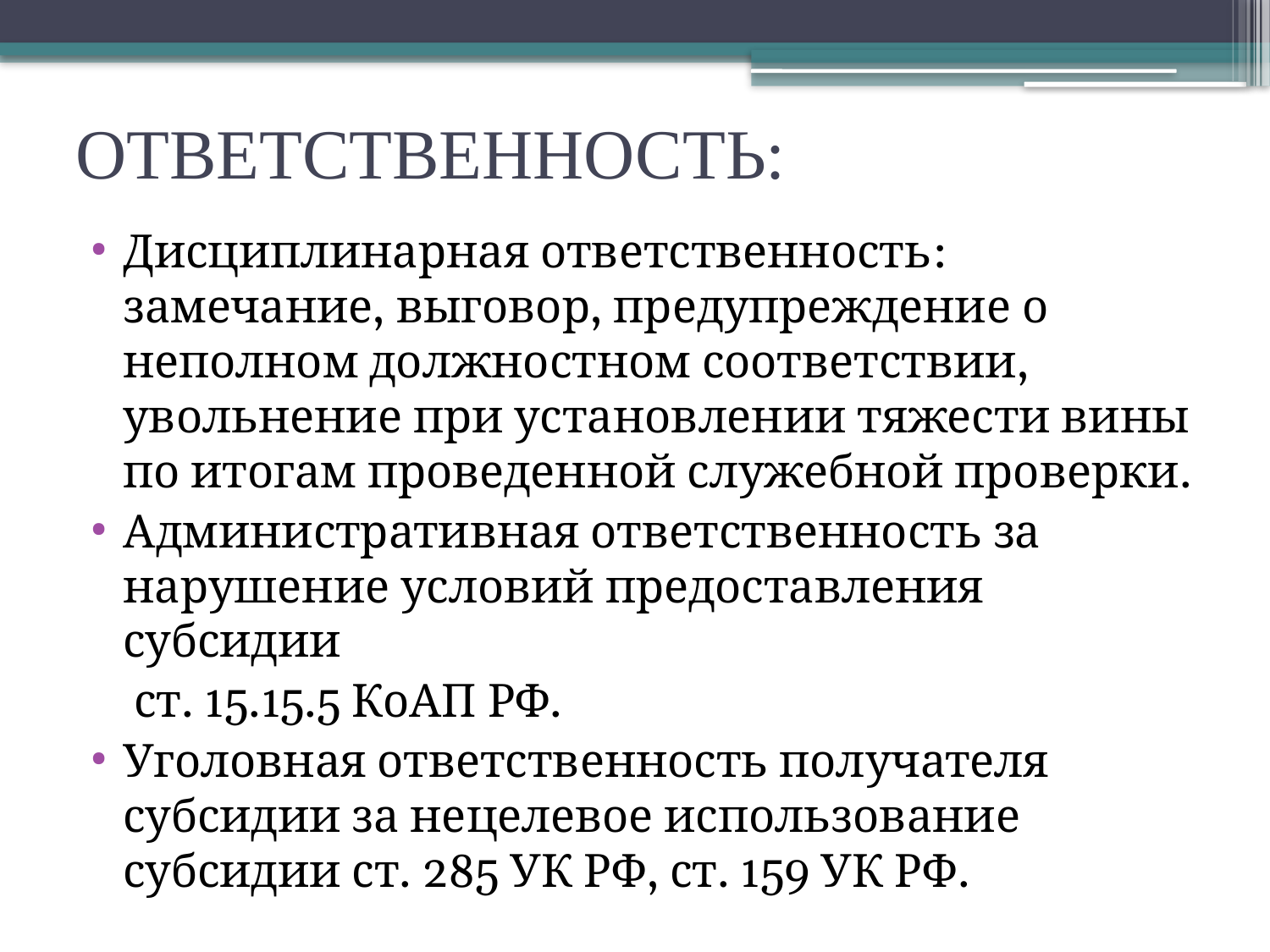

# ОТВЕТСТВЕННОСТЬ:
Дисциплинарная ответственность: замечание, выговор, предупреждение о неполном должностном соответствии, увольнение при установлении тяжести вины по итогам проведенной служебной проверки.
Административная ответственность за нарушение условий предоставления субсидии
    ст. 15.15.5 КоАП РФ.
Уголовная ответственность получателя субсидии за нецелевое использование субсидии ст. 285 УК РФ, ст. 159 УК РФ.